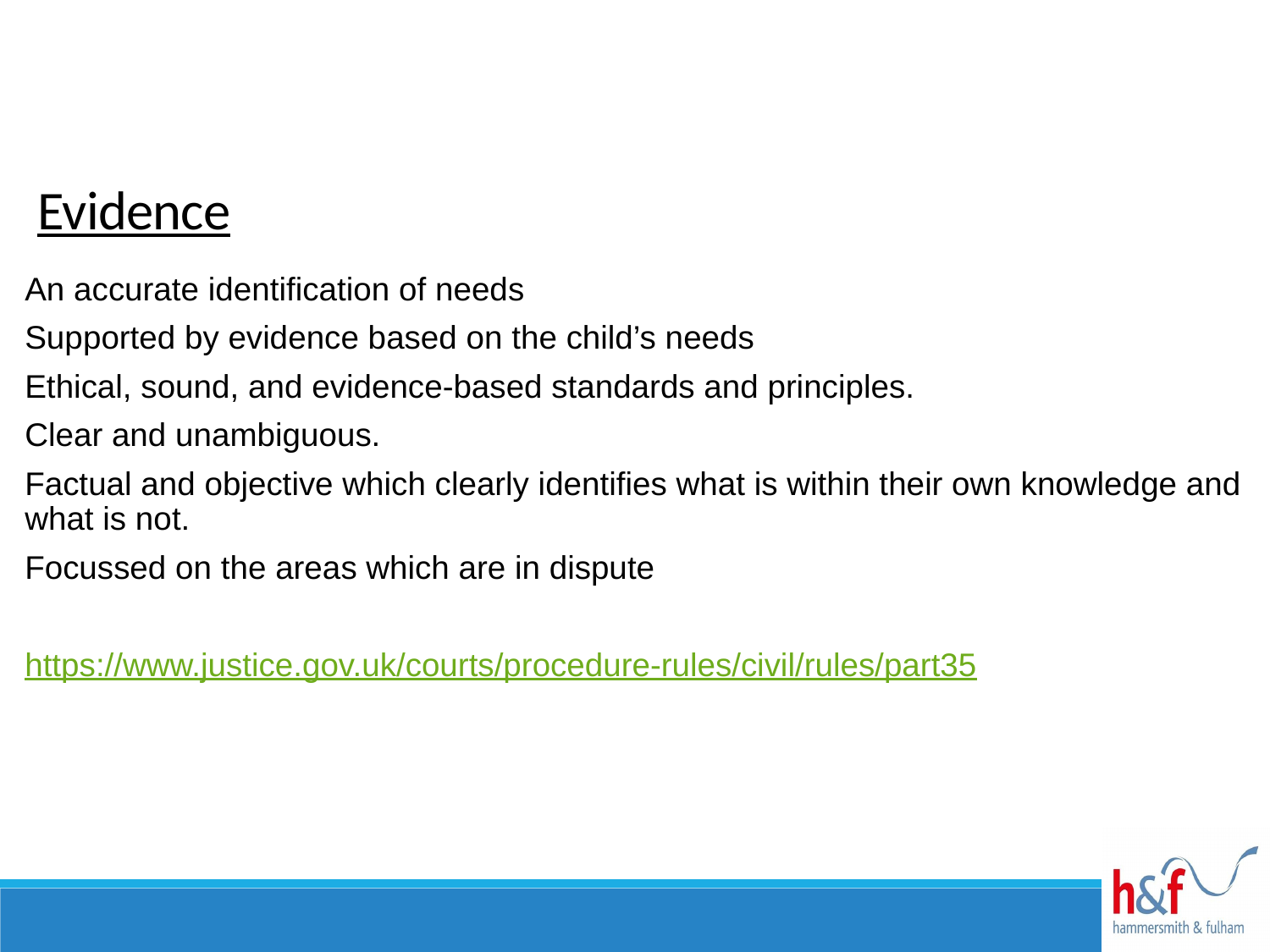

Evidence
An accurate identification of needs
Supported by evidence based on the child’s needs
Ethical, sound, and evidence-based standards and principles.
Clear and unambiguous.
Factual and objective which clearly identifies what is within their own knowledge and what is not.
Focussed on the areas which are in dispute

https://www.justice.gov.uk/courts/procedure-rules/civil/rules/part35